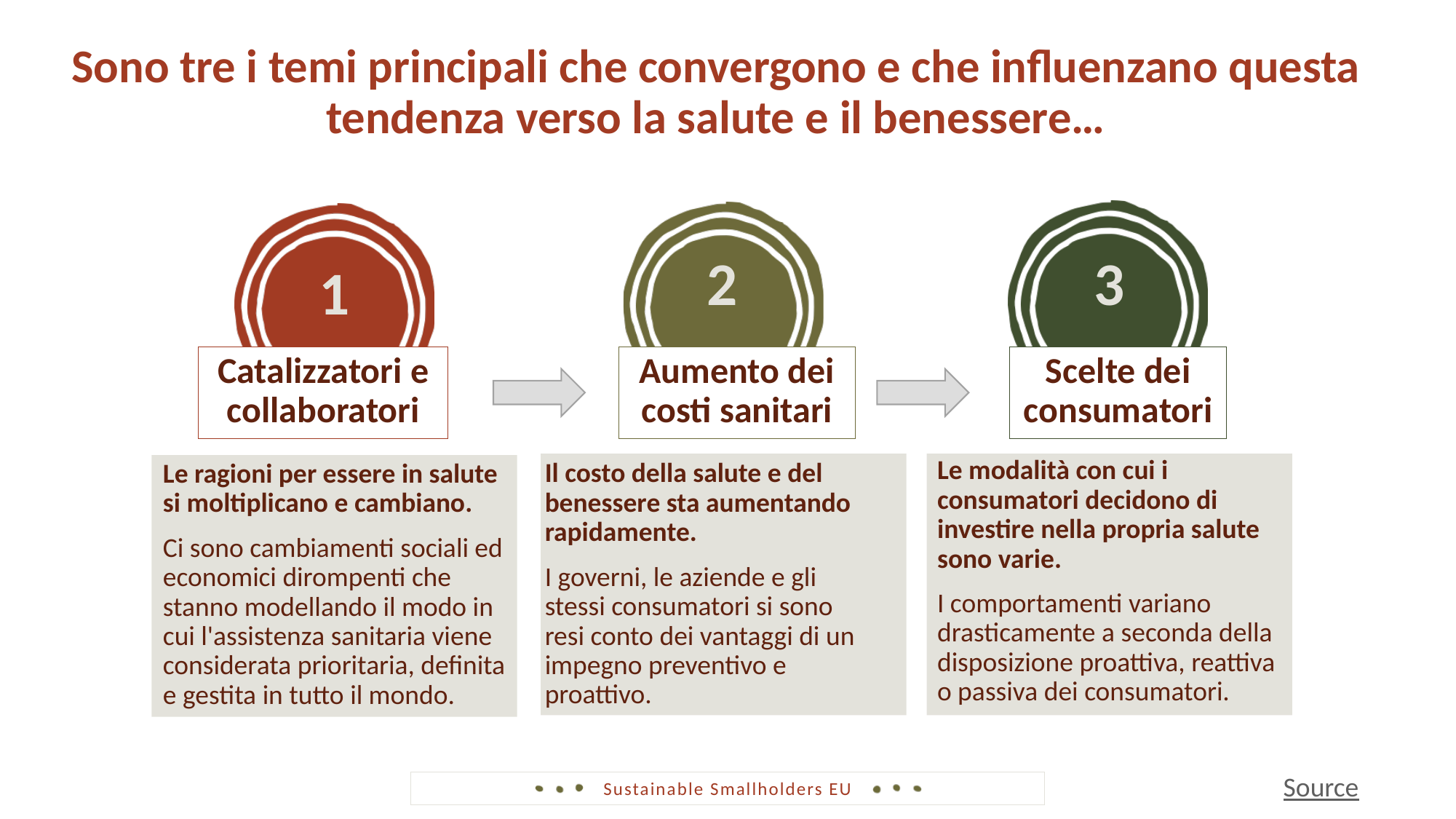

Sono tre i temi principali che convergono e che influenzano questa tendenza verso la salute e il benessere…
2
3
1
Scelte dei consumatori

Catalizzatori e collaboratori

Aumento dei costi sanitari

Le modalità con cui i consumatori decidono di investire nella propria salute sono varie.
I comportamenti variano drasticamente a seconda della disposizione proattiva, reattiva o passiva dei consumatori.

Il costo della salute e del benessere sta aumentando rapidamente.
I governi, le aziende e gli stessi consumatori si sono resi conto dei vantaggi di un impegno preventivo e proattivo.

Le ragioni per essere in salute si moltiplicano e cambiano.
Ci sono cambiamenti sociali ed economici dirompenti che stanno modellando il modo in cui l'assistenza sanitaria viene considerata prioritaria, definita e gestita in tutto il mondo.

Source